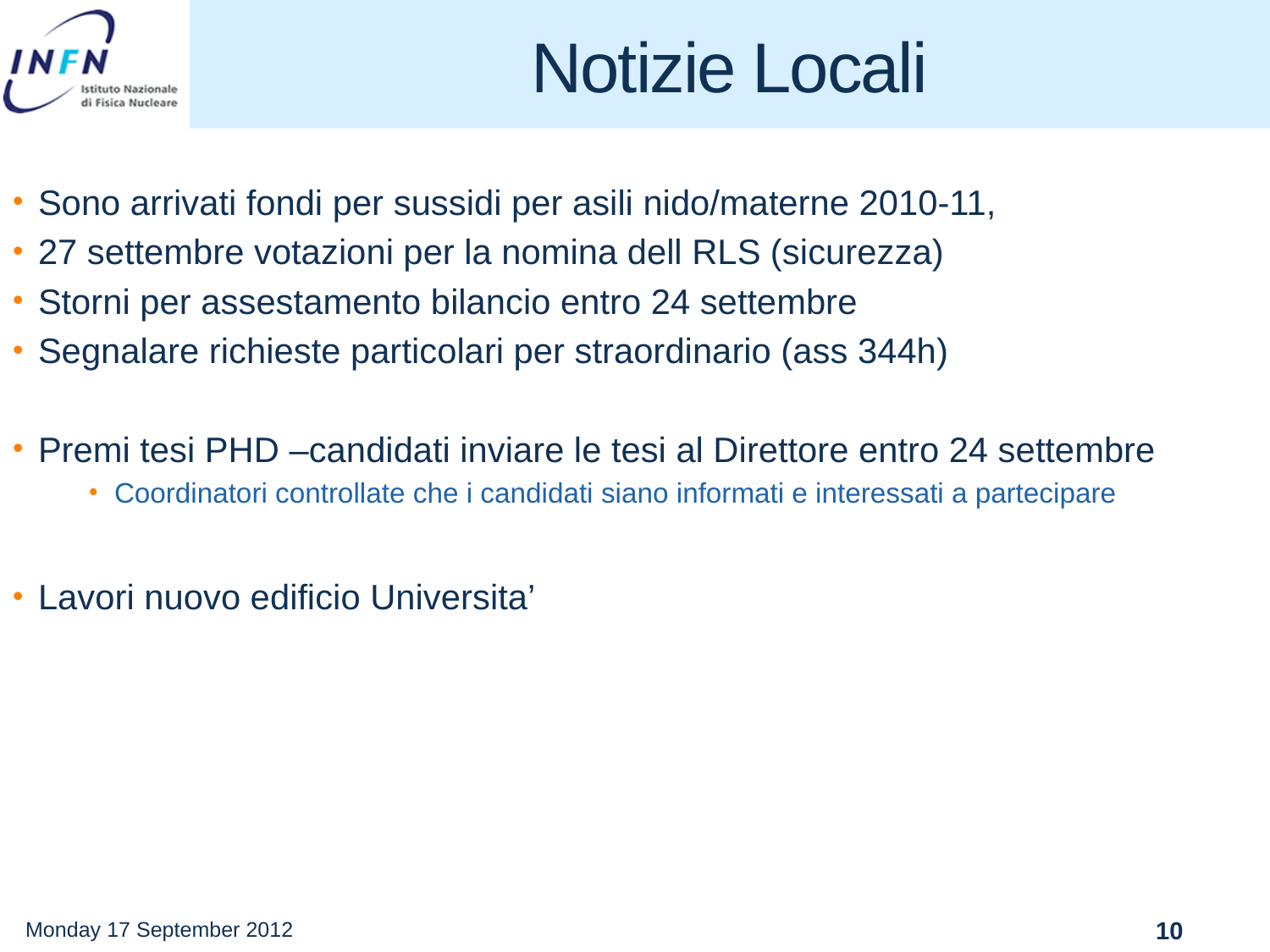

# Notizie Locali

Sono arrivati fondi per sussidi per asili nido/materne 2010-11,
27 settembre votazioni per la nomina dell RLS (sicurezza)
Storni per assestamento bilancio entro 24 settembre
Segnalare richieste particolari per straordinario (ass 344h)

Premi tesi PHD –candidati inviare le tesi al Direttore entro 24 settembre
Coordinatori controllate che i candidati siano informati e interessati a partecipare

Lavori nuovo edificio Universita’

Monday 17 September 2012
10